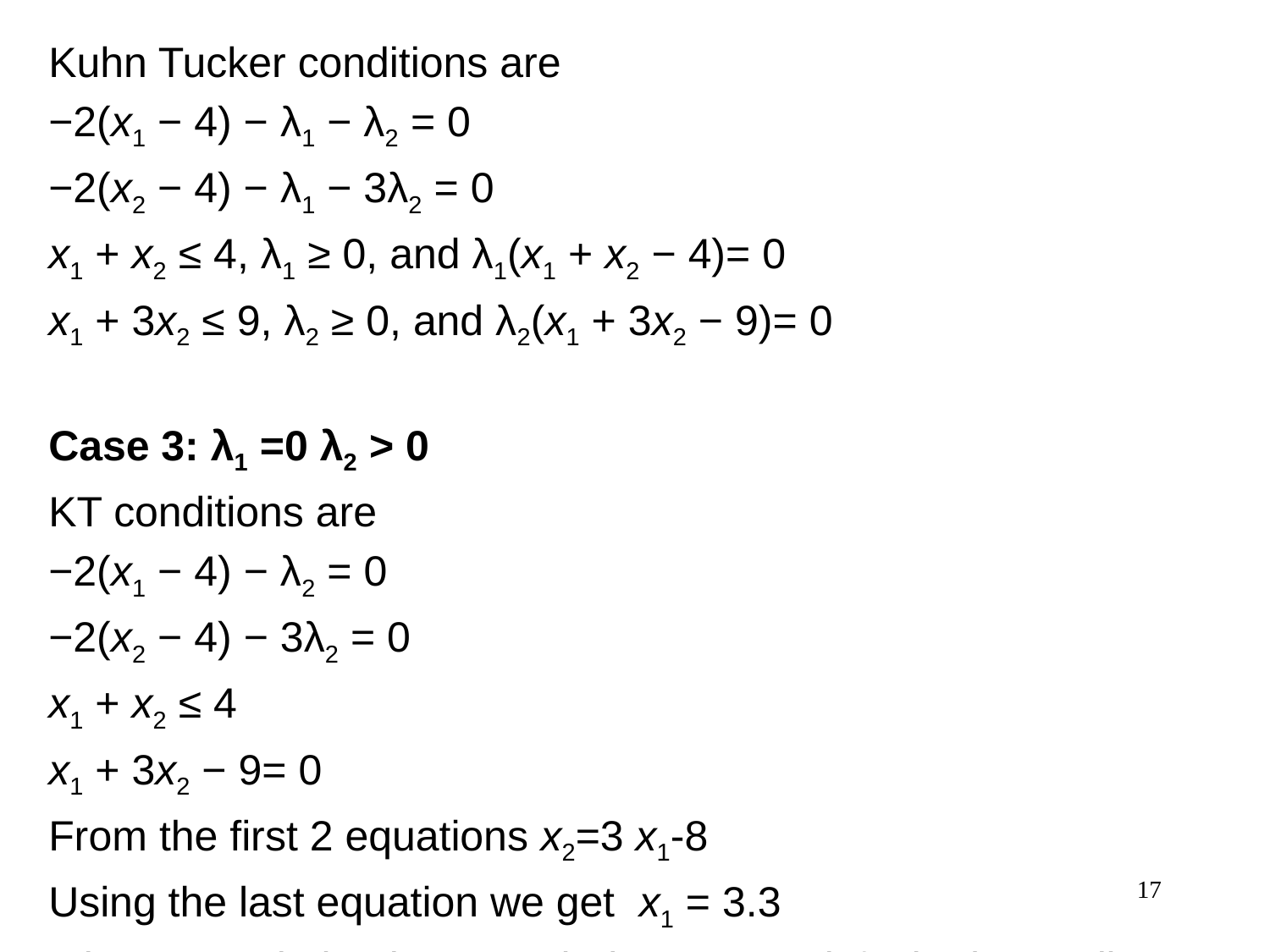

Kuhn Tucker conditions are
−2(x1 − 4) − λ1 − λ2 = 0
−2(x2 − 4) − λ1 − 3λ2 = 0
x1 + x2 ≤ 4, λ1 ≥ 0, and λ1(x1 + x2 − 4)= 0
x1 + 3x2 ≤ 9, λ2 ≥ 0, and λ2(x1 + 3x2 − 9)= 0

Case 3: λ1 =0 λ2 > 0
KT conditions are
−2(x1 − 4) − λ2 = 0
−2(x2 − 4) − 3λ2 = 0
x1 + x2 ≤ 4
x1 + 3x2 − 9= 0
From the first 2 equations x2=3 x1-8
Using the last equation we get  x1 = 3.3
It is not a solution because it does not satisfy the inequality
17